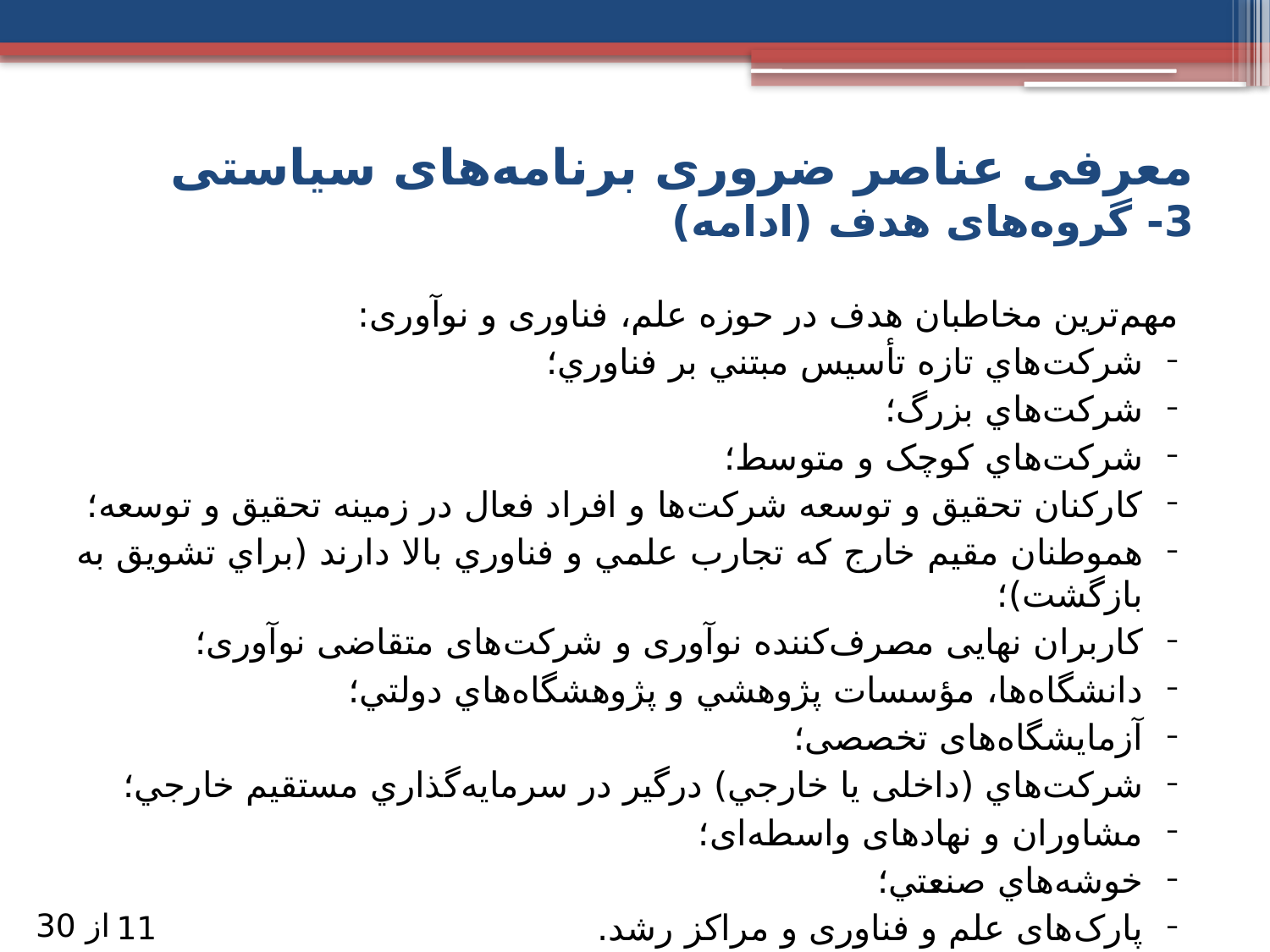

# معرفی عناصر ضروری برنامه‌های سیاستی 3- گروه‌های هدف (ادامه)
مهم‌ترین مخاطبان هدف در حوزه علم، فناوری و نوآوری:
شرکت‌هاي تازه تأسيس مبتني بر فناوري؛
شرکت‌هاي بزرگ؛
شرکت‌هاي کوچک و متوسط؛
کارکنان تحقیق و توسعه شرکت‌ها و افراد فعال در زمینه تحقیق و توسعه؛
هموطنان مقيم خارج که تجارب علمي و فناوري بالا دارند (براي تشويق به بازگشت)؛
کاربران نهایی مصرف‌کننده نوآوری و شرکت‌های متقاضی نوآوری؛
دانشگاه‌ها، مؤسسات پژوهشي و پژوهشگاه‌هاي دولتي؛
آزمایشگاه‌های تخصصی؛
شرکت‌هاي (داخلی يا خارجي) درگير در سرمايه‌گذاري مستقيم خارجي؛
مشاوران و نهادهای واسطه‌ای؛
خوشه‌هاي صنعتي؛
پارک‌های علم و فناوری و مراکز رشد.
از 30
11